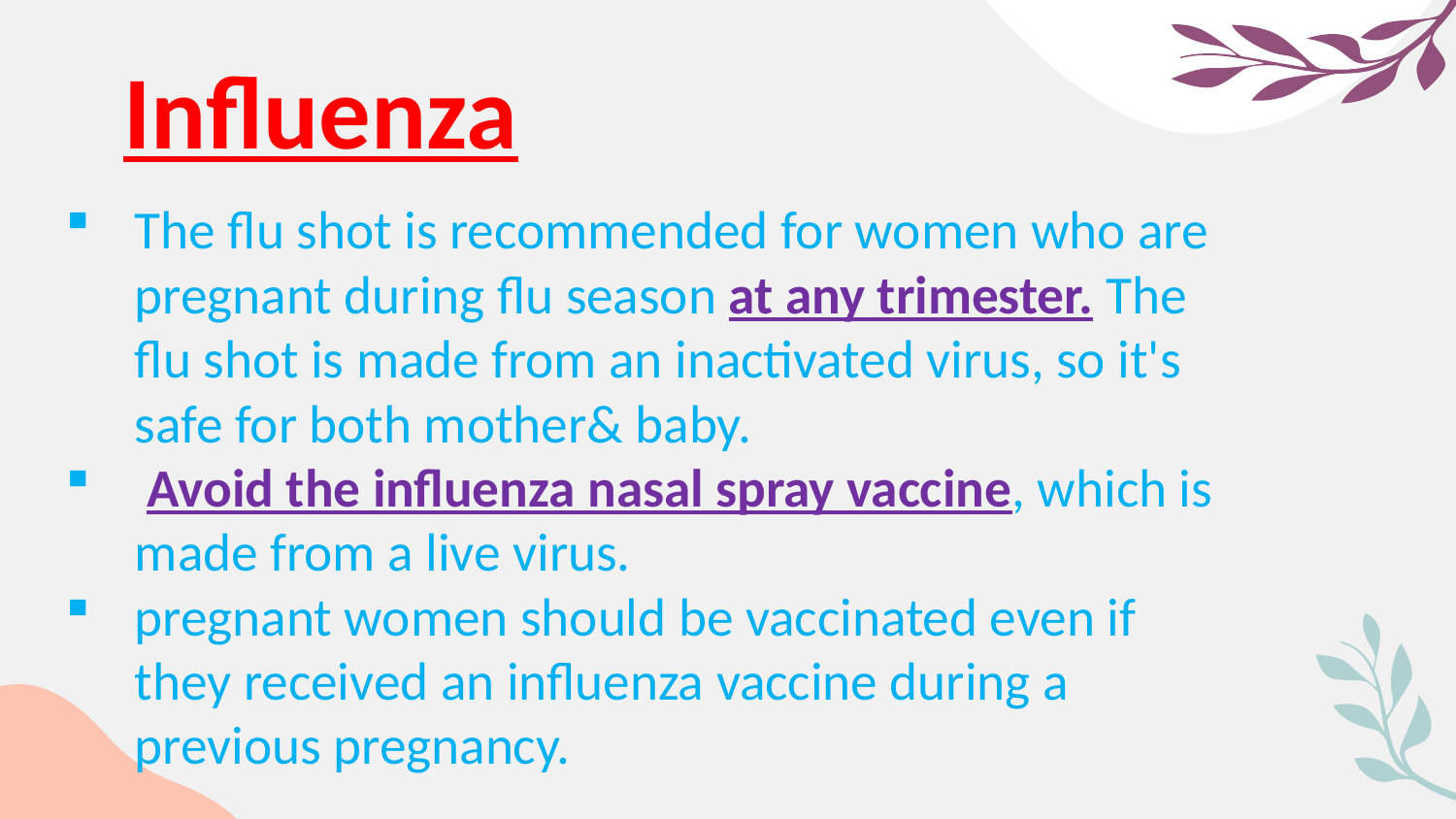

# Influenza
The flu shot is recommended for women who are pregnant during flu season at any trimester. The flu shot is made from an inactivated virus, so it's safe for both mother& baby.
 Avoid the influenza nasal spray vaccine, which is made from a live virus.
pregnant women should be vaccinated even if they received an influenza vaccine during a previous pregnancy.